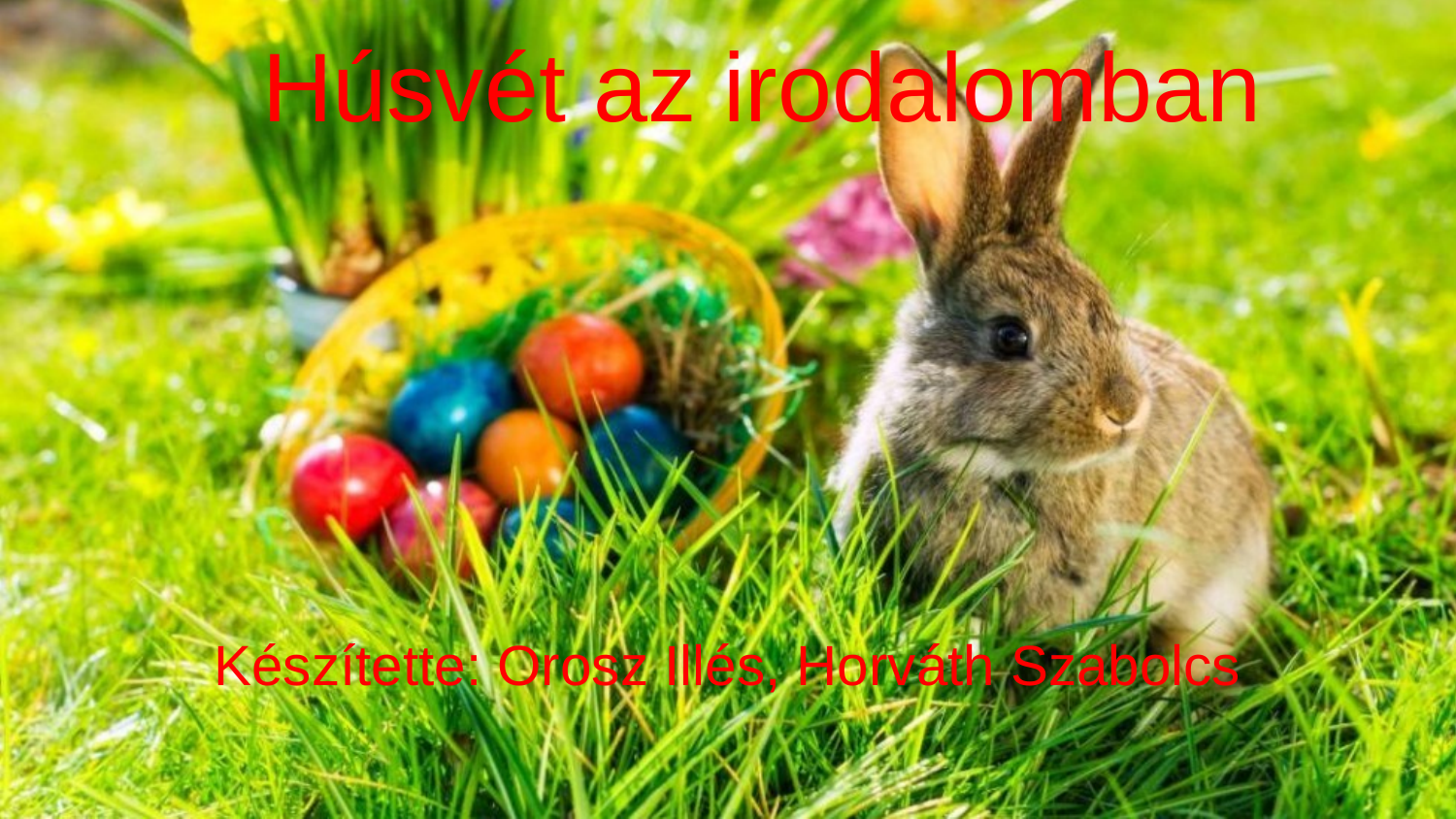

# Húsvét az irodalomban
Készítette: Orosz Illés, Horváth Szabolcs